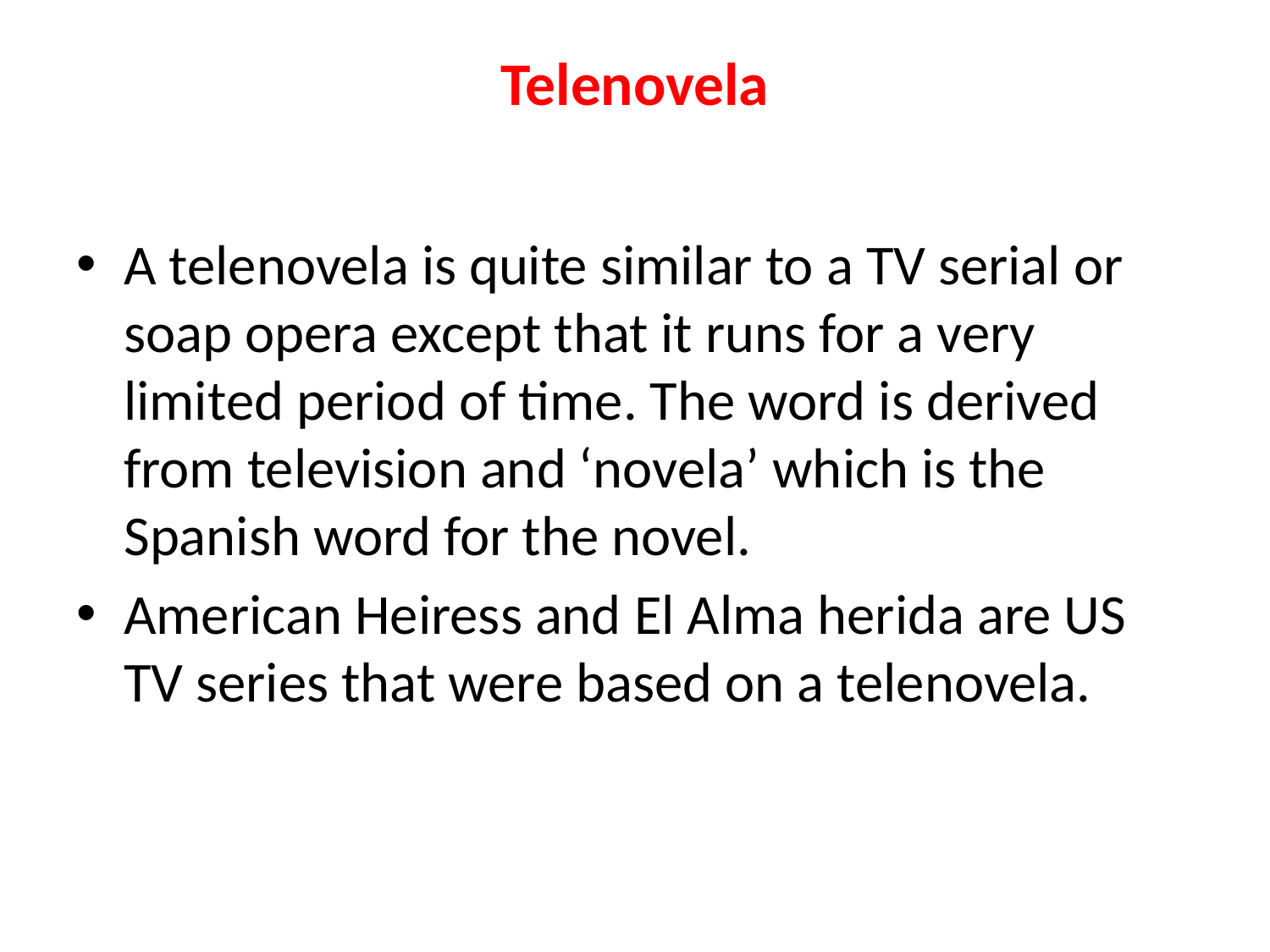

# Telenovela
A telenovela is quite similar to a TV serial or soap opera except that it runs for a very limited period of time. The word is derived from television and ‘novela’ which is the Spanish word for the novel.
American Heiress and El Alma herida are US TV series that were based on a telenovela.